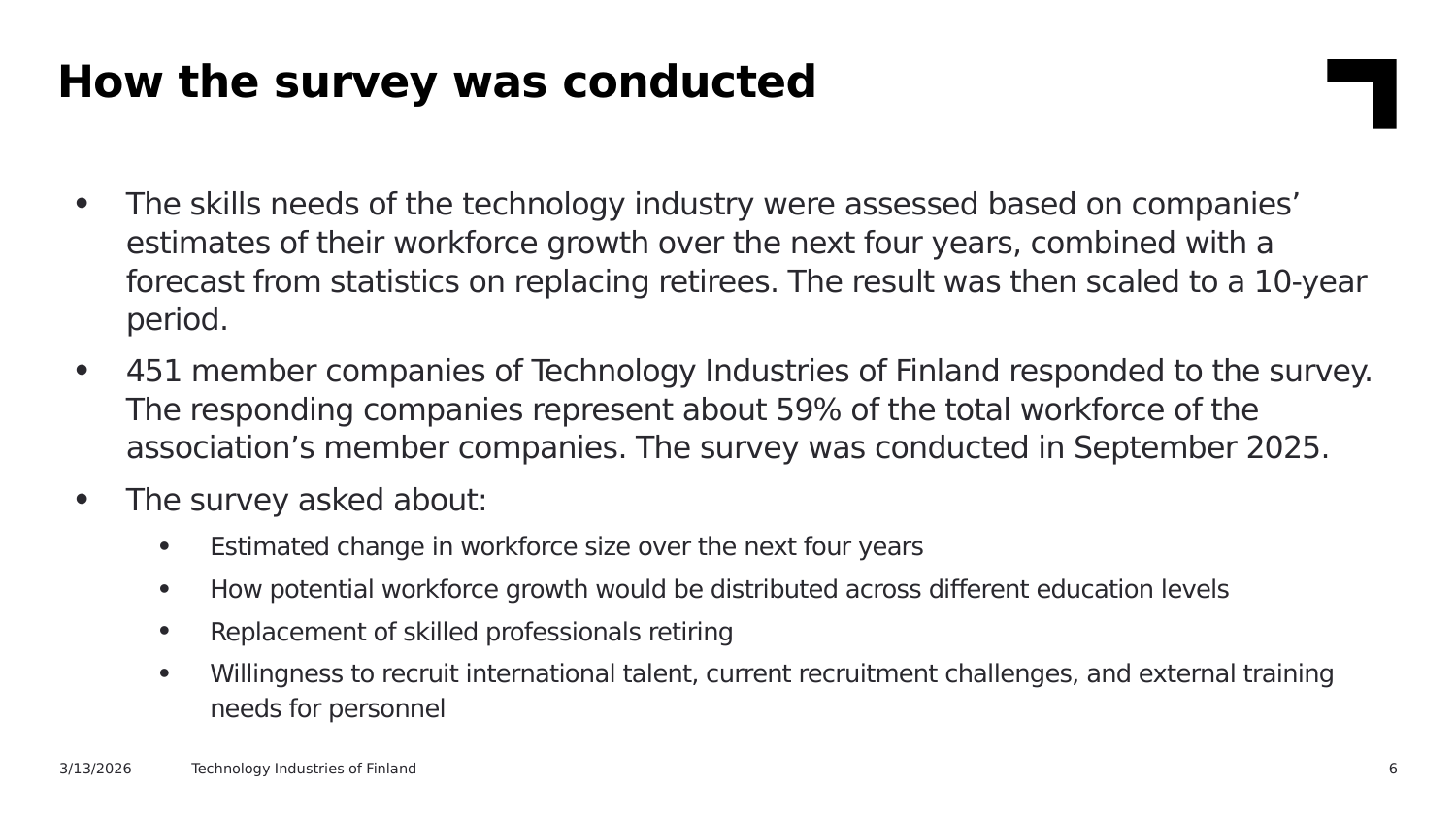

How the survey was conducted
The skills needs of the technology industry were assessed based on companies’ estimates of their workforce growth over the next four years, combined with a forecast from statistics on replacing retirees. The result was then scaled to a 10-year period.
451 member companies of Technology Industries of Finland responded to the survey. The responding companies represent about 59% of the total workforce of the association’s member companies. The survey was conducted in September 2025.
The survey asked about:
Estimated change in workforce size over the next four years
How potential workforce growth would be distributed across different education levels
Replacement of skilled professionals retiring
Willingness to recruit international talent, current recruitment challenges, and external training needs for personnel
3/13/2026
Technology Industries of Finland
6